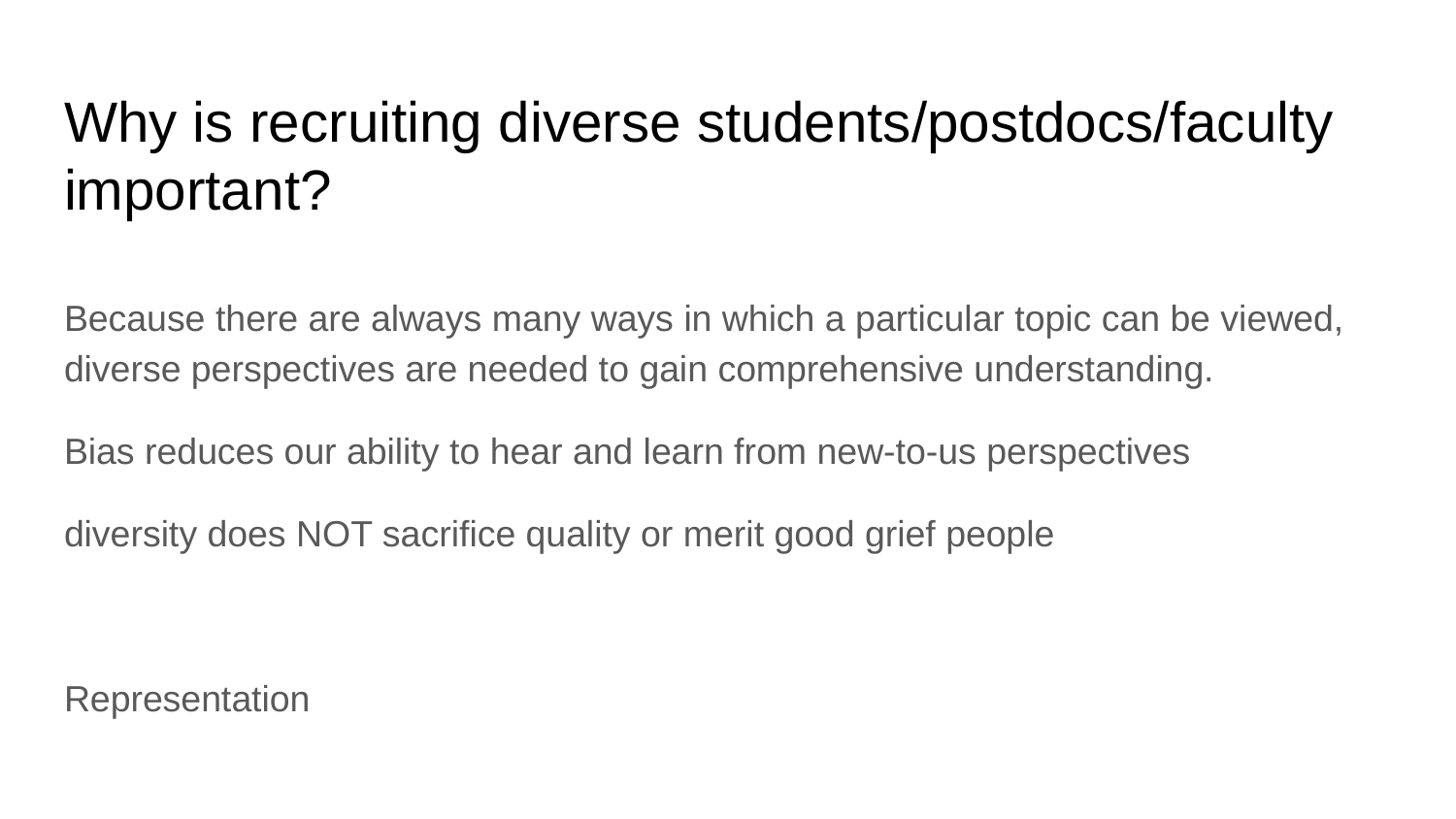

# Why is recruiting diverse students/postdocs/faculty important?
Because there are always many ways in which a particular topic can be viewed, diverse perspectives are needed to gain comprehensive understanding.
Bias reduces our ability to hear and learn from new-to-us perspectives
diversity does NOT sacrifice quality or merit good grief people

Representation